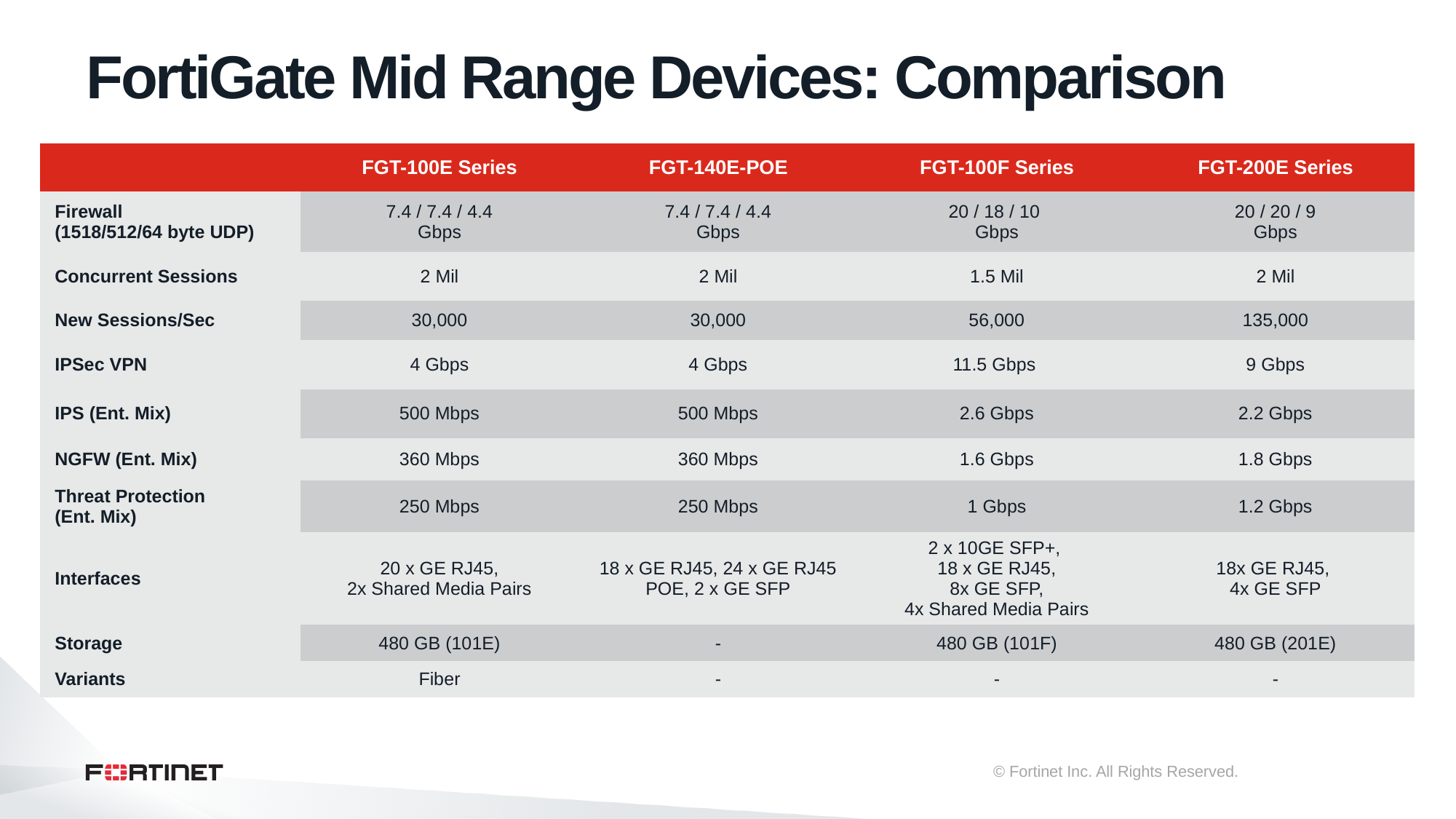

# FortiGate Mid Range Devices: Comparison
|  | FGT-100E Series | FGT-140E-POE | FGT-100F Series | FGT-200E Series |
| --- | --- | --- | --- | --- |
| Firewall (1518/512/64 byte UDP) | 7.4 / 7.4 / 4.4 Gbps | 7.4 / 7.4 / 4.4 Gbps | 20 / 18 / 10 Gbps | 20 / 20 / 9 Gbps |
| Concurrent Sessions | 2 Mil | 2 Mil | 1.5 Mil | 2 Mil |
| New Sessions/Sec | 30,000 | 30,000 | 56,000 | 135,000 |
| IPSec VPN | 4 Gbps | 4 Gbps | 11.5 Gbps | 9 Gbps |
| IPS (Ent. Mix) | 500 Mbps | 500 Mbps | 2.6 Gbps | 2.2 Gbps |
| NGFW (Ent. Mix) | 360 Mbps | 360 Mbps | 1.6 Gbps | 1.8 Gbps |
| Threat Protection (Ent. Mix) | 250 Mbps | 250 Mbps | 1 Gbps | 1.2 Gbps |
| Interfaces | 20 x GE RJ45, 2x Shared Media Pairs | 18 x GE RJ45, 24 x GE RJ45 POE, 2 x GE SFP | 2 x 10GE SFP+, 18 x GE RJ45, 8x GE SFP, 4x Shared Media Pairs | 18x GE RJ45, 4x GE SFP |
| Storage | 480 GB (101E) | - | 480 GB (101F) | 480 GB (201E) |
| Variants | Fiber | - | - | - |